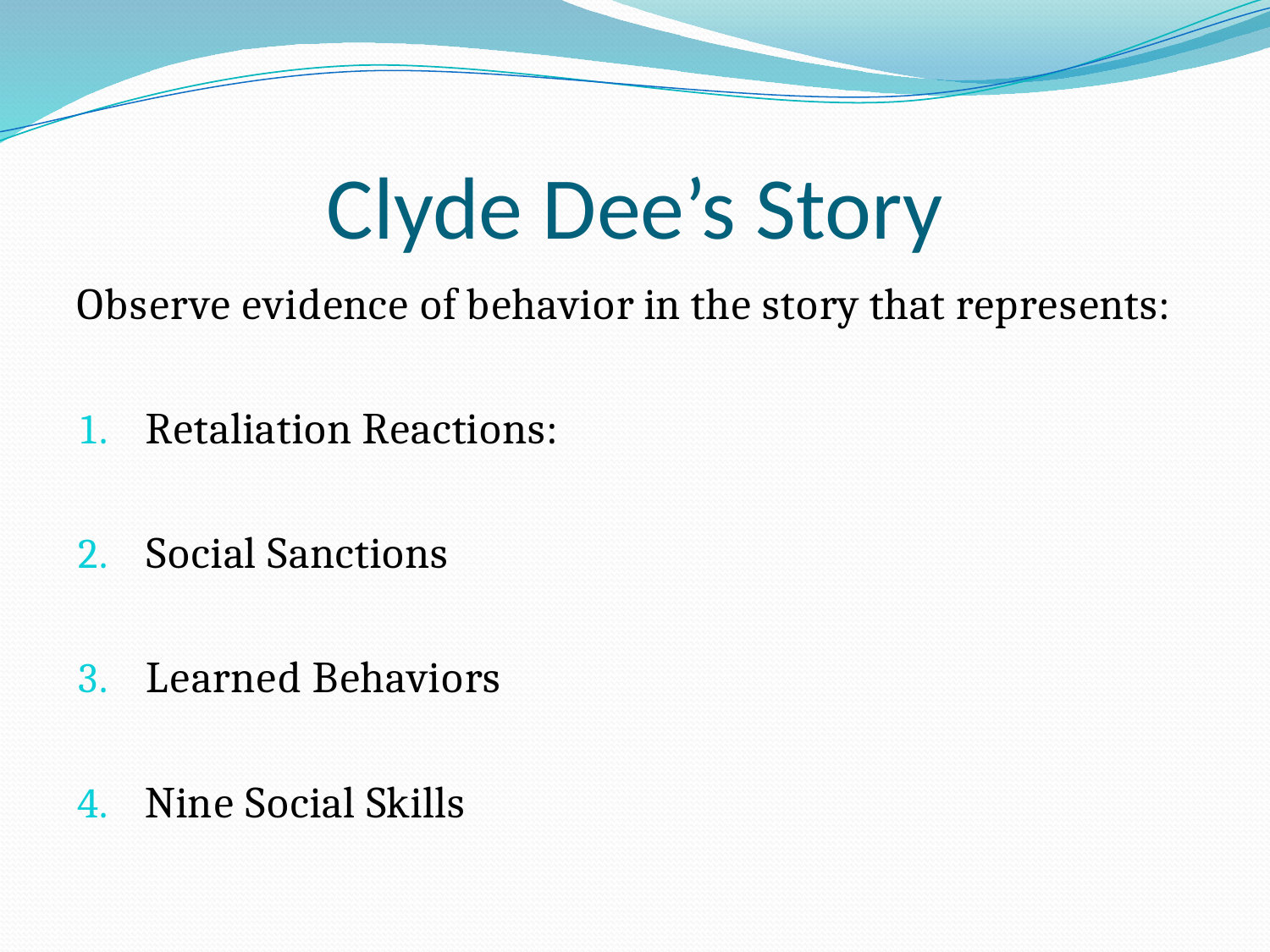

# Clyde Dee’s Story
Observe evidence of behavior in the story that represents:

Retaliation Reactions:

Social Sanctions

Learned Behaviors

Nine Social Skills